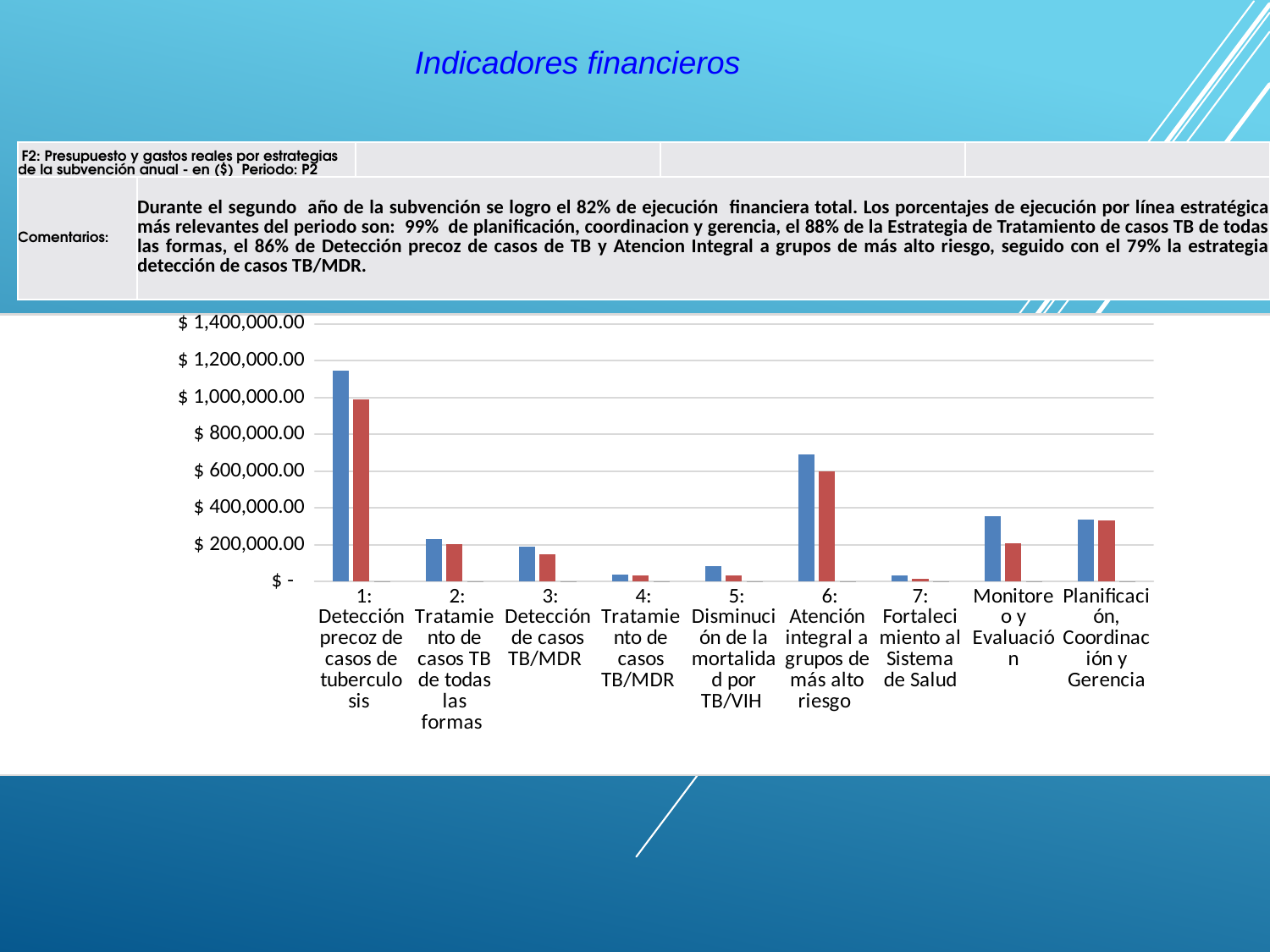

Indicadores financieros
| F2: Presupuesto y gastos reales por estrategias de la subvención anual - en ($) Periodo: P2 |  |  |  |  |
| --- | --- | --- | --- | --- |
| Comentarios: | Durante el segundo año de la subvención se logro el 82% de ejecución financiera total. Los porcentajes de ejecución por línea estratégica más relevantes del periodo son: 99% de planificación, coordinacion y gerencia, el 88% de la Estrategia de Tratamiento de casos TB de todas las formas, el 86% de Detección precoz de casos de TB y Atencion Integral a grupos de más alto riesgo, seguido con el 79% la estrategia detección de casos TB/MDR. |  |  |  |

### Chart

| Category | Presupuesto acumulado (en $) | Gastos acumulados (en $) |  %  |
|---|---|---|---|
|  1: Detección precoz de casos de tuberculosis  | 1145652.6 | 990236.27 | 0.8643425328061927 |
|  2: Tratamiento de casos TB de todas las formas  | 230849.59999999998 | 203580.78 | 0.8818762518973393 |
|  3: Detección de casos TB/MDR  | 188500.0 | 148180.0 | 0.7861007957559681 |
|  4: Tratamiento de casos TB/MDR  | 38186.12 | 32546.0 | 0.8522992123839761 |
|  5: Disminución de la mortalidad por TB/VIH  | 85420.67 | 35376.44 | 0.41414378978764743 |
|  6: Atención integral a grupos de más alto riesgo  | 692244.48 | 597074.42 | 0.862519582676918 |
| 7: Fortalecimiento al Sistema de Salud | 35000.0 | 15111.5 | 0.43175714285714284 |
| Monitoreo y Evaluación | 357041.07999999996 | 208559.05000000002 | 0.5841318035448471 |
| Planificación, Coordinación y Gerencia | 337420.1 | 333159.7 | 0.9873736034101112 |